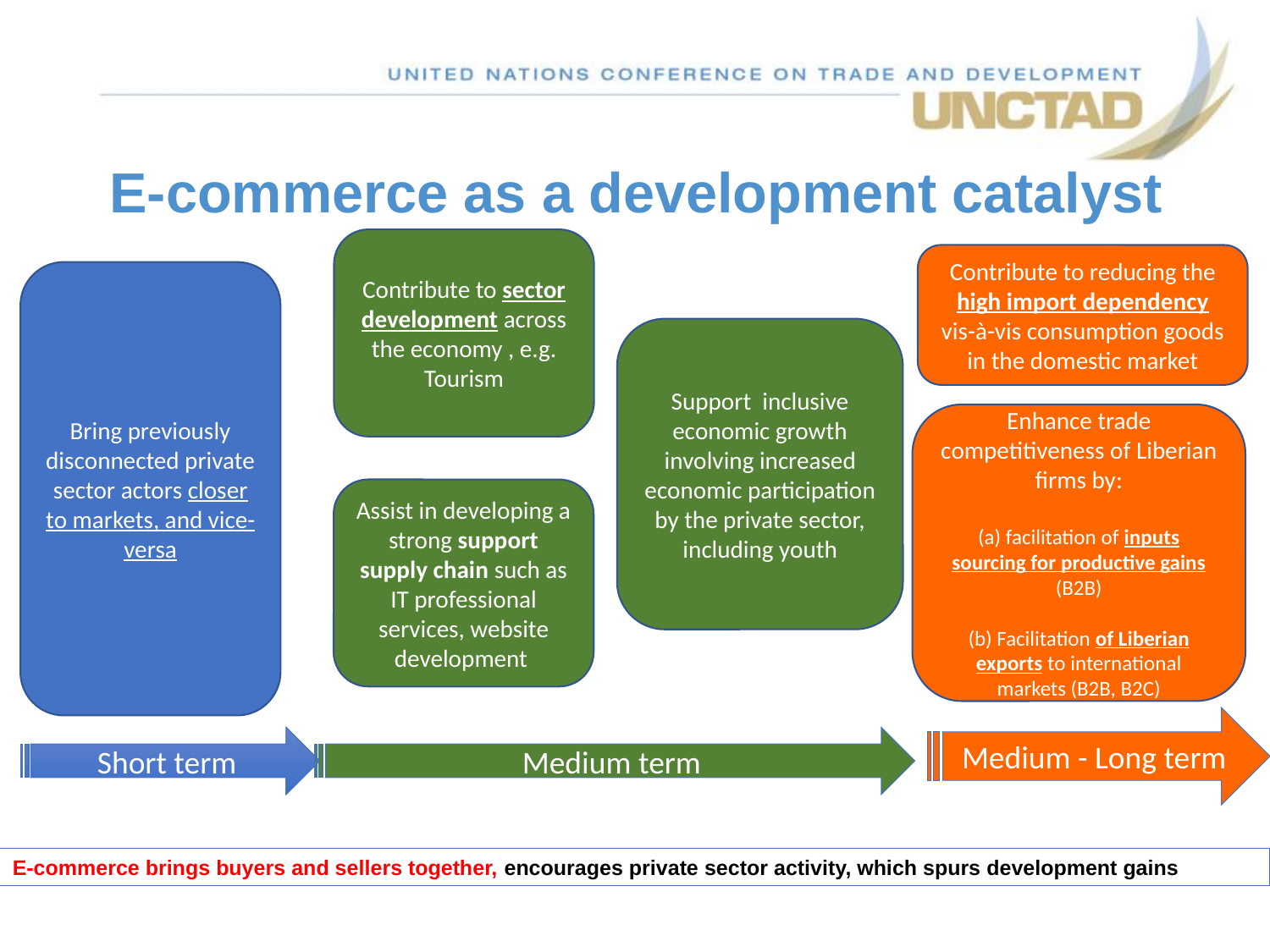

# E-commerce as a development catalyst
Contribute to sector development across the economy , e.g. Tourism
Support  inclusive economic growth involving increased economic participation by the private sector, including youth
Assist in developing a strong support supply chain such as IT professional services, website development
Medium term
Contribute to reducing the high import dependency vis-à-vis consumption goods in the domestic market
Enhance trade competitiveness of Liberian firms by:
(a) facilitation of inputs sourcing for productive gains (B2B)

(b) Facilitation of Liberian exports to international markets (B2B, B2C)
Medium - Long term
Bring previously disconnected private sector actors closer to markets, and vice-versa
Short term
E-commerce brings buyers and sellers together, encourages private sector activity, which spurs development gains